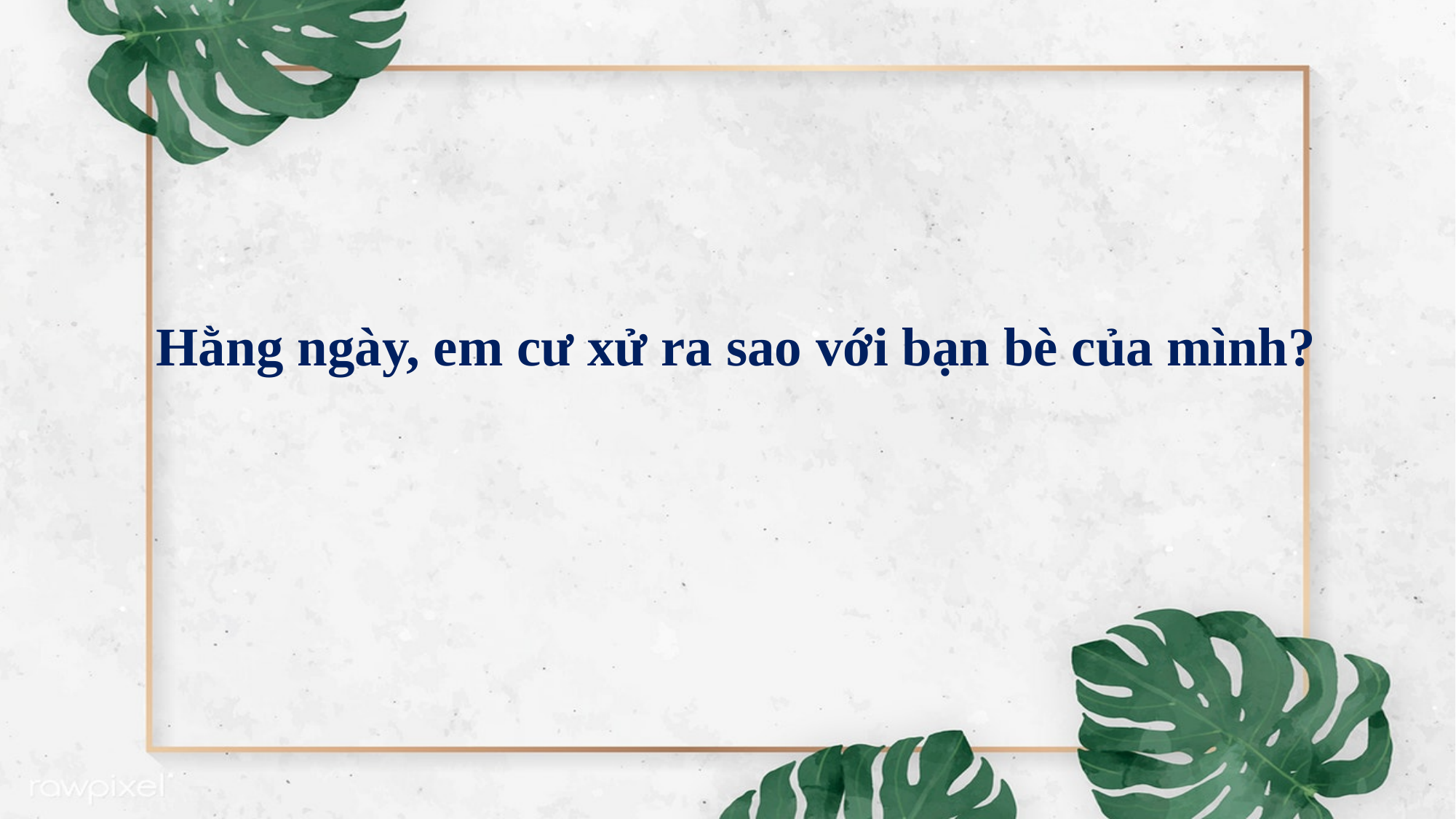

Hằng ngày, em cư xử ra sao với bạn bè của mình?